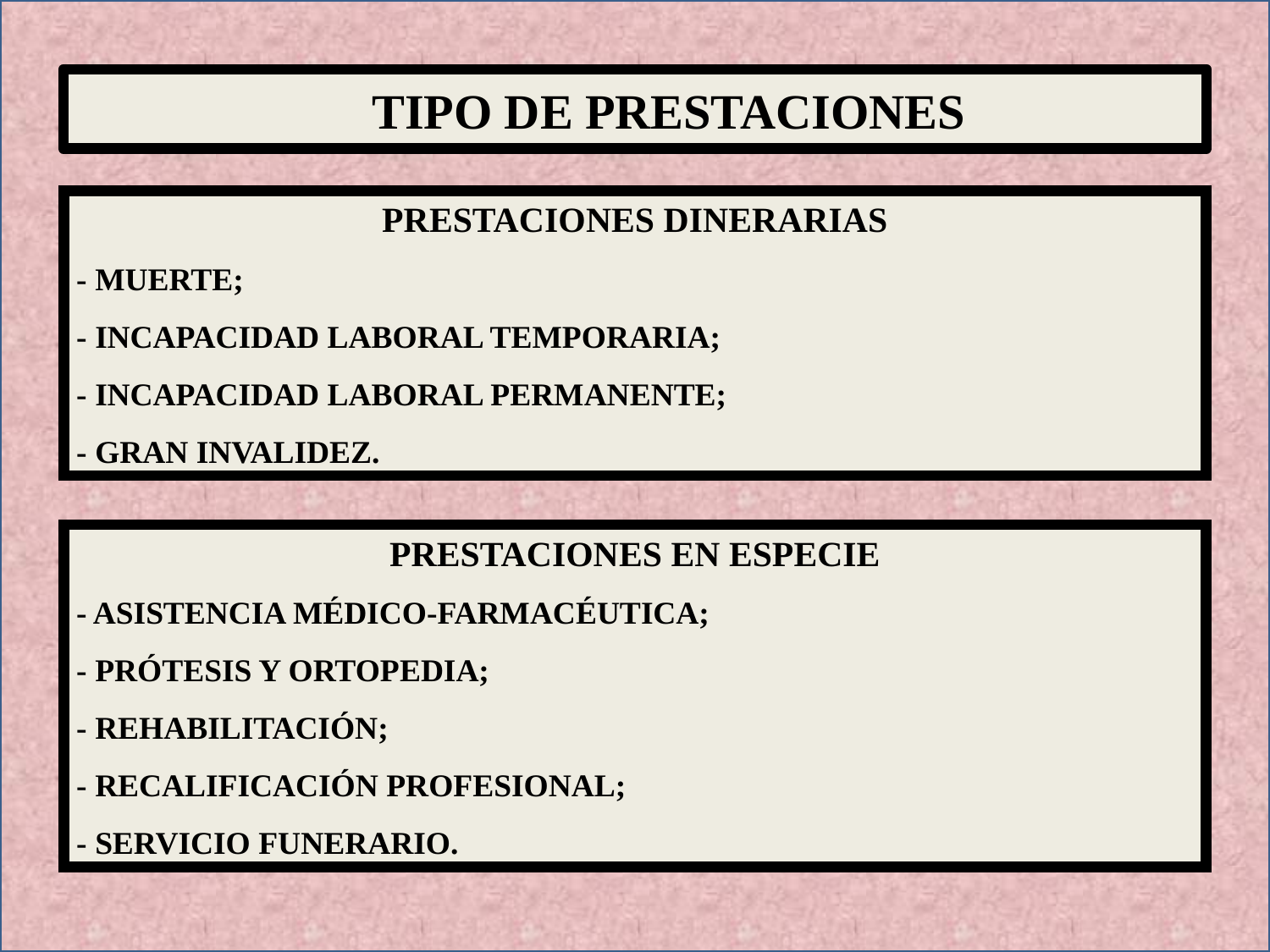

TIPO DE PRESTACIONES
PRESTACIONES DINERARIAS
- MUERTE;
- INCAPACIDAD LABORAL TEMPORARIA;
- INCAPACIDAD LABORAL PERMANENTE;
- GRAN INVALIDEZ.
PRESTACIONES EN ESPECIE
- ASISTENCIA MÉDICO-FARMACÉUTICA;
- PRÓTESIS Y ORTOPEDIA;
- REHABILITACIÓN;
- RECALIFICACIÓN PROFESIONAL;
- SERVICIO FUNERARIO.